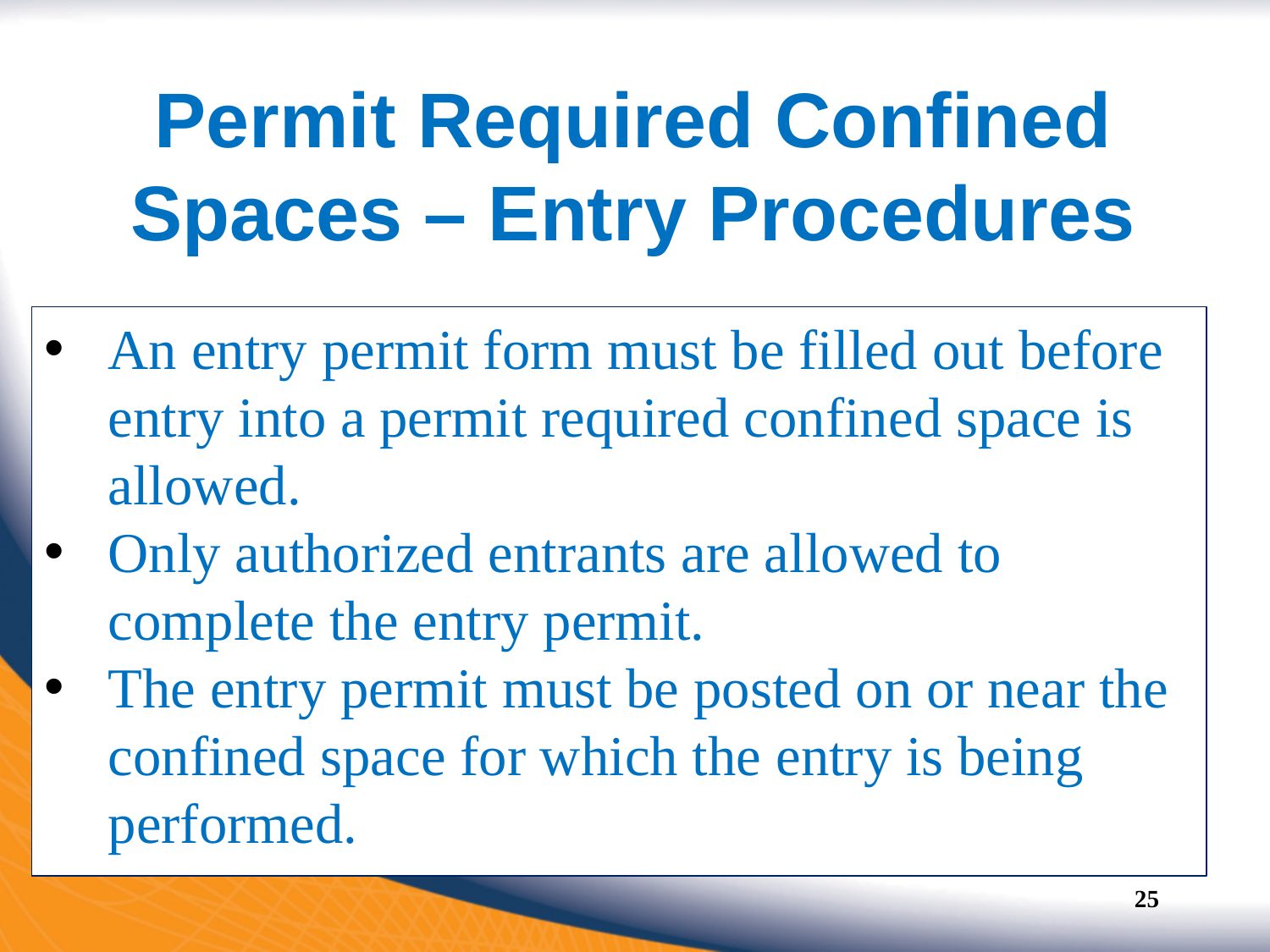

# Permit Required Confined Spaces – Entry Procedures
An entry permit form must be filled out before entry into a permit required confined space is allowed.
Only authorized entrants are allowed to complete the entry permit.
The entry permit must be posted on or near the confined space for which the entry is being performed.
25